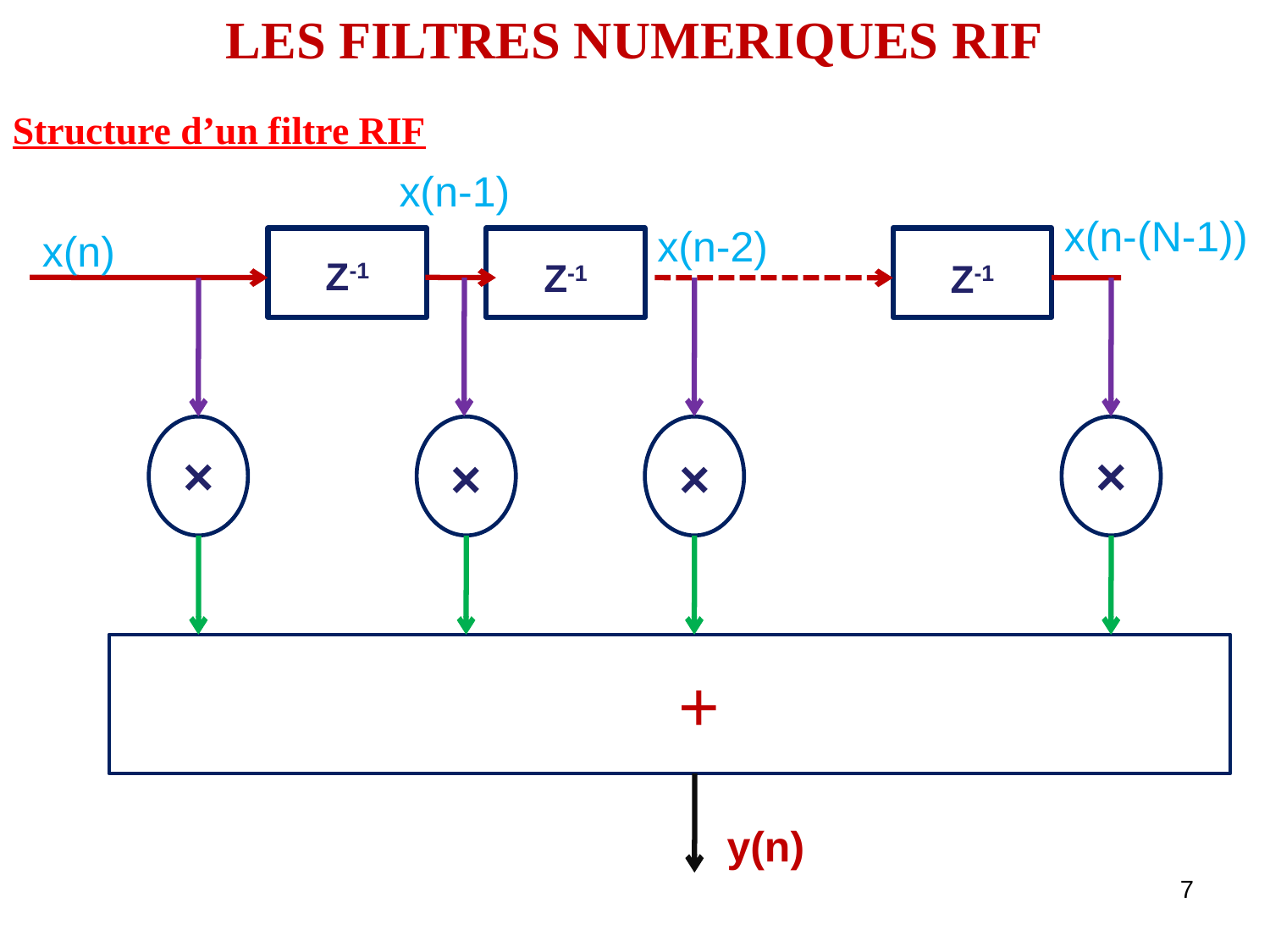

LES FILTRES NUMERIQUES RIF
Structure d’un filtre RIF
x(n-1)
x(n-(N-1))
x(n-2)
x(n)

Z-1
Z-1
Z-1

×
×
×
×

+
y(n)
7